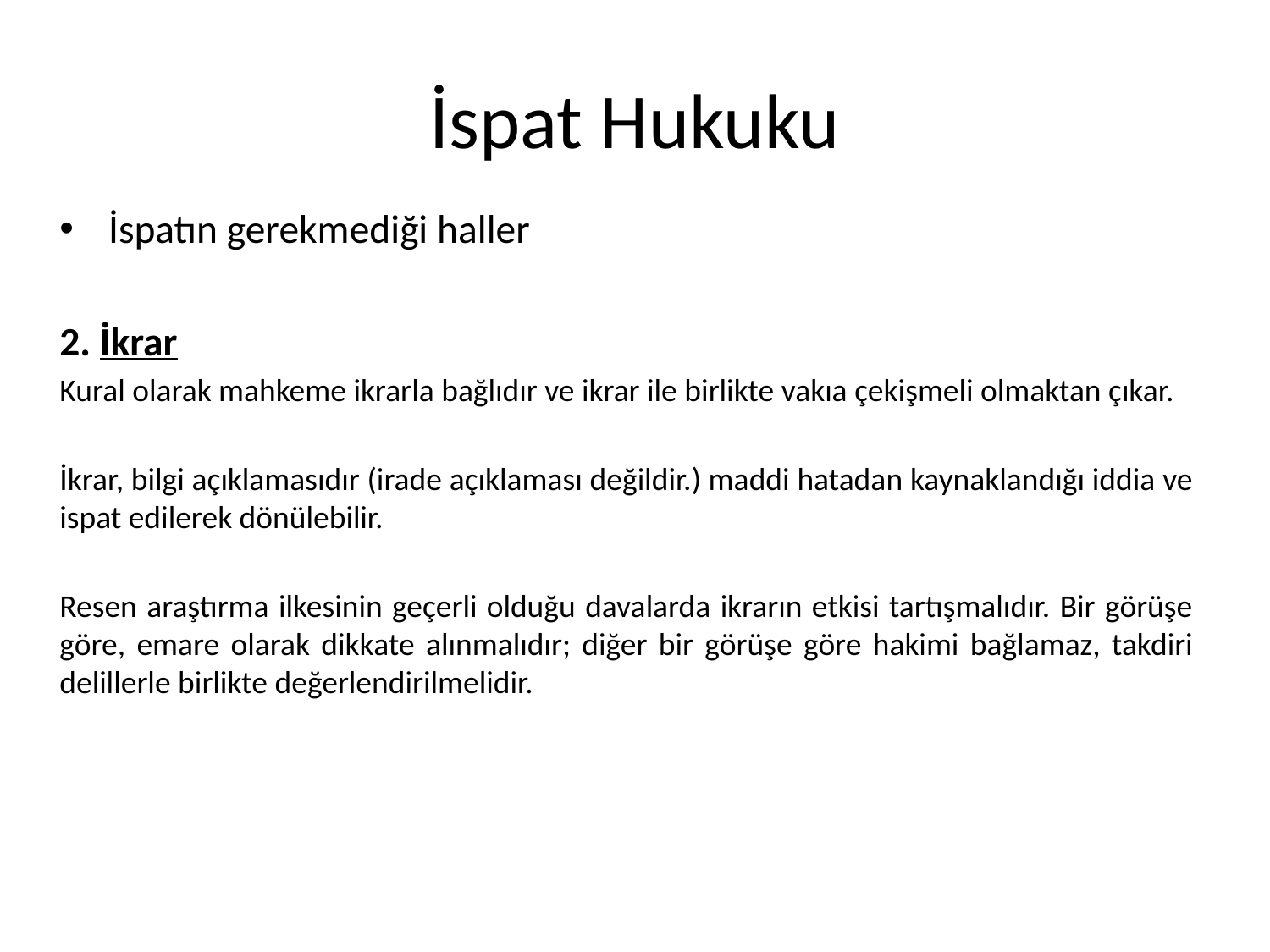

# İspat Hukuku
İspatın gerekmediği haller

2. İkrar
Kural olarak mahkeme ikrarla bağlıdır ve ikrar ile birlikte vakıa çekişmeli olmaktan çıkar.

İkrar, bilgi açıklamasıdır (irade açıklaması değildir.) maddi hatadan kaynaklandığı iddia ve ispat edilerek dönülebilir.

Resen araştırma ilkesinin geçerli olduğu davalarda ikrarın etkisi tartışmalıdır. Bir görüşe göre, emare olarak dikkate alınmalıdır; diğer bir görüşe göre hakimi bağlamaz, takdiri delillerle birlikte değerlendirilmelidir.